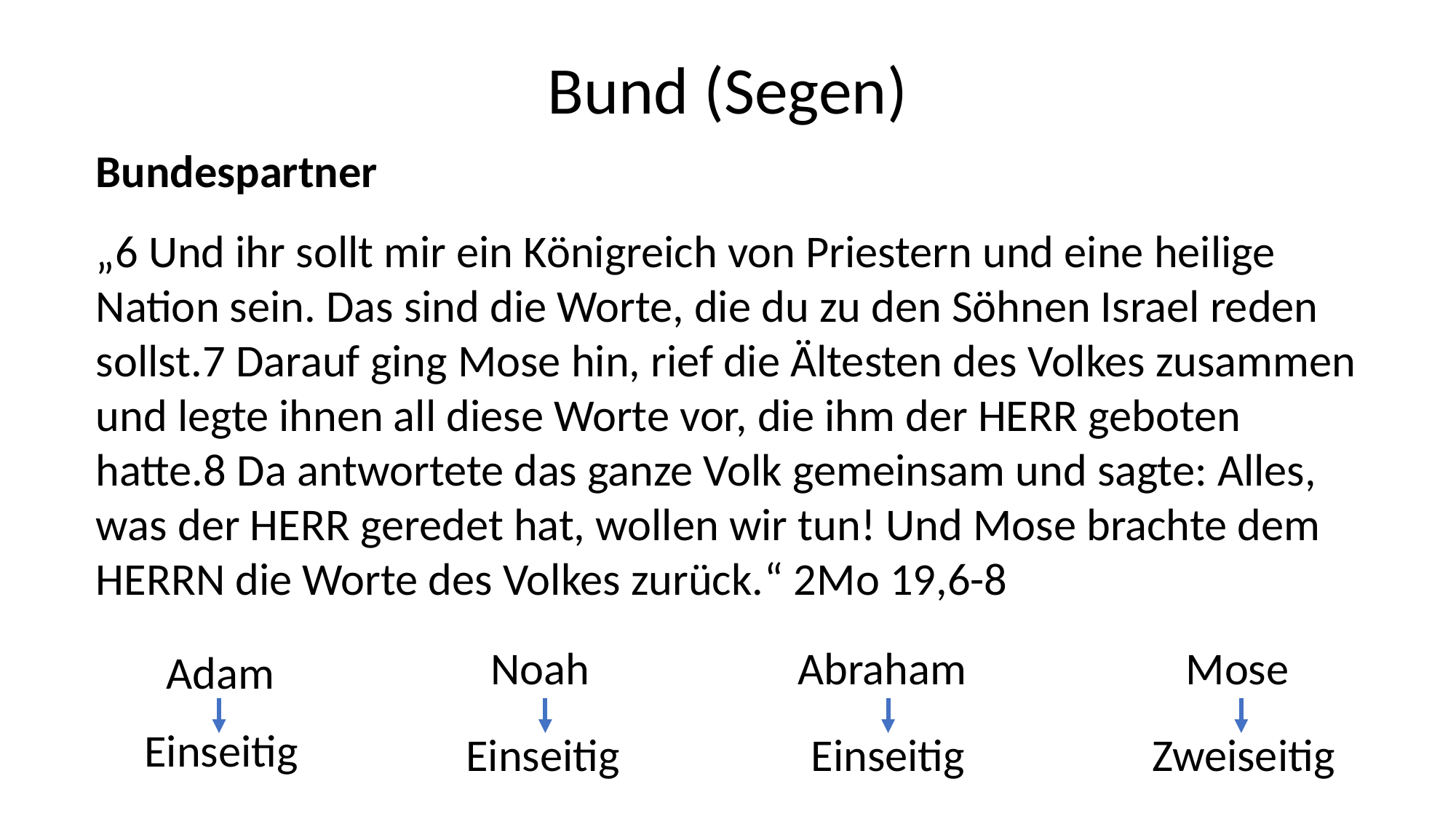

# Bund (Segen)
Bundespartner
„6 Und ihr sollt mir ein Königreich von Priestern und eine heilige Nation sein. Das sind die Worte, die du zu den Söhnen Israel reden sollst.7 Darauf ging Mose hin, rief die Ältesten des Volkes zusammen und legte ihnen all diese Worte vor, die ihm der HERR geboten hatte.8 Da antwortete das ganze Volk gemeinsam und sagte: Alles, was der HERR geredet hat, wollen wir tun! Und Mose brachte dem HERRN die Worte des Volkes zurück.“ 2Mo 19,6-8
Noah
Abraham
Mose
Adam
Einseitig
Einseitig
Einseitig
Zweiseitig